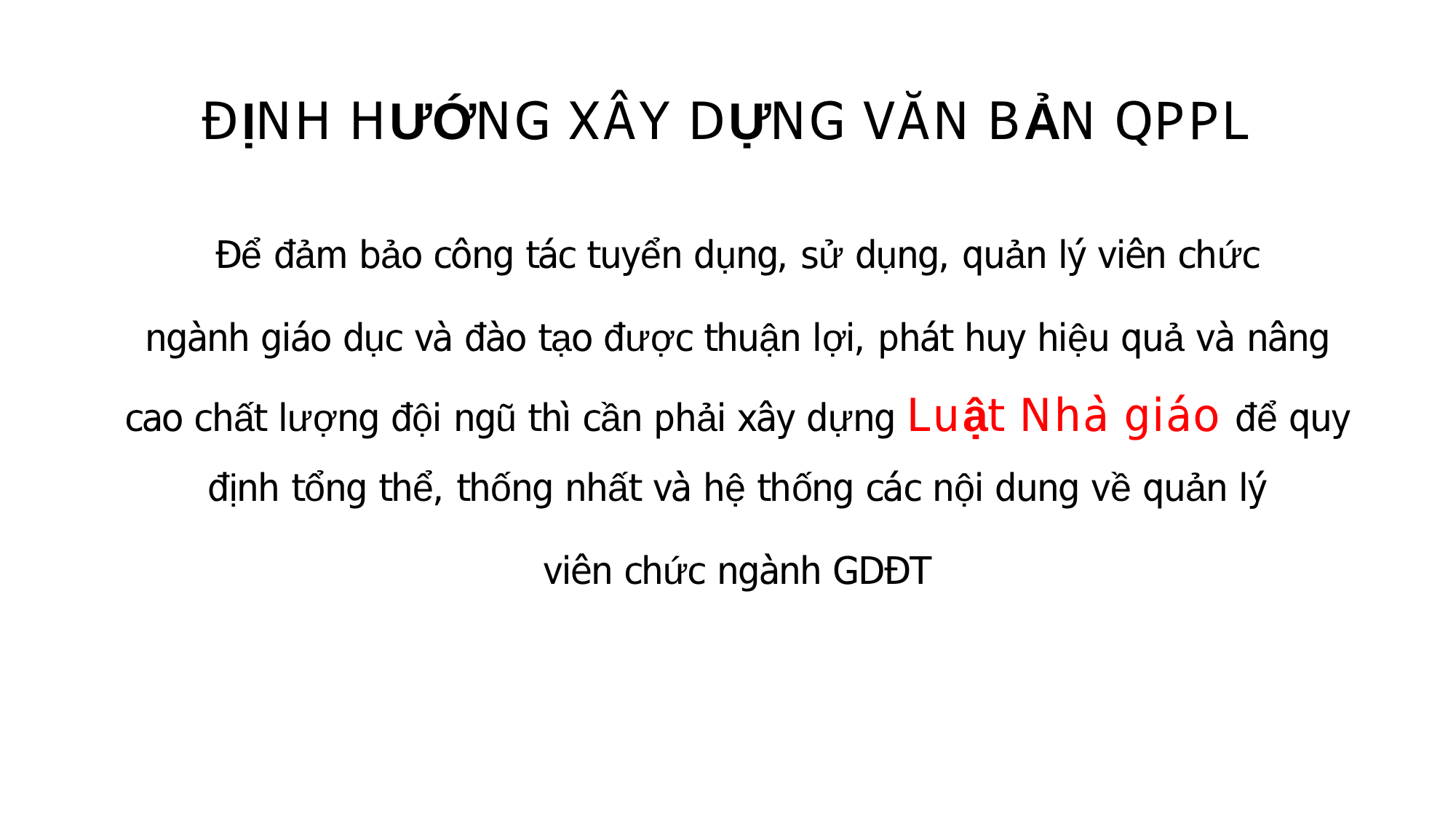

# ĐỊNH HƯỚNG XÂY DỰNG VĂN BẢN QPPL
Để đảm bảo công tác tuyển dụng, sử dụng, quản lý viên chức
ngành giáo dục và đào tạo được thuận lợi, phát huy hiệu quả và nâng cao chất lượng đội ngũ thì cần phải xây dựng Luật Nhà giáo để quy định tổng thể, thống nhất và hệ thống các nội dung về quản lý
viên chức ngành GDĐT